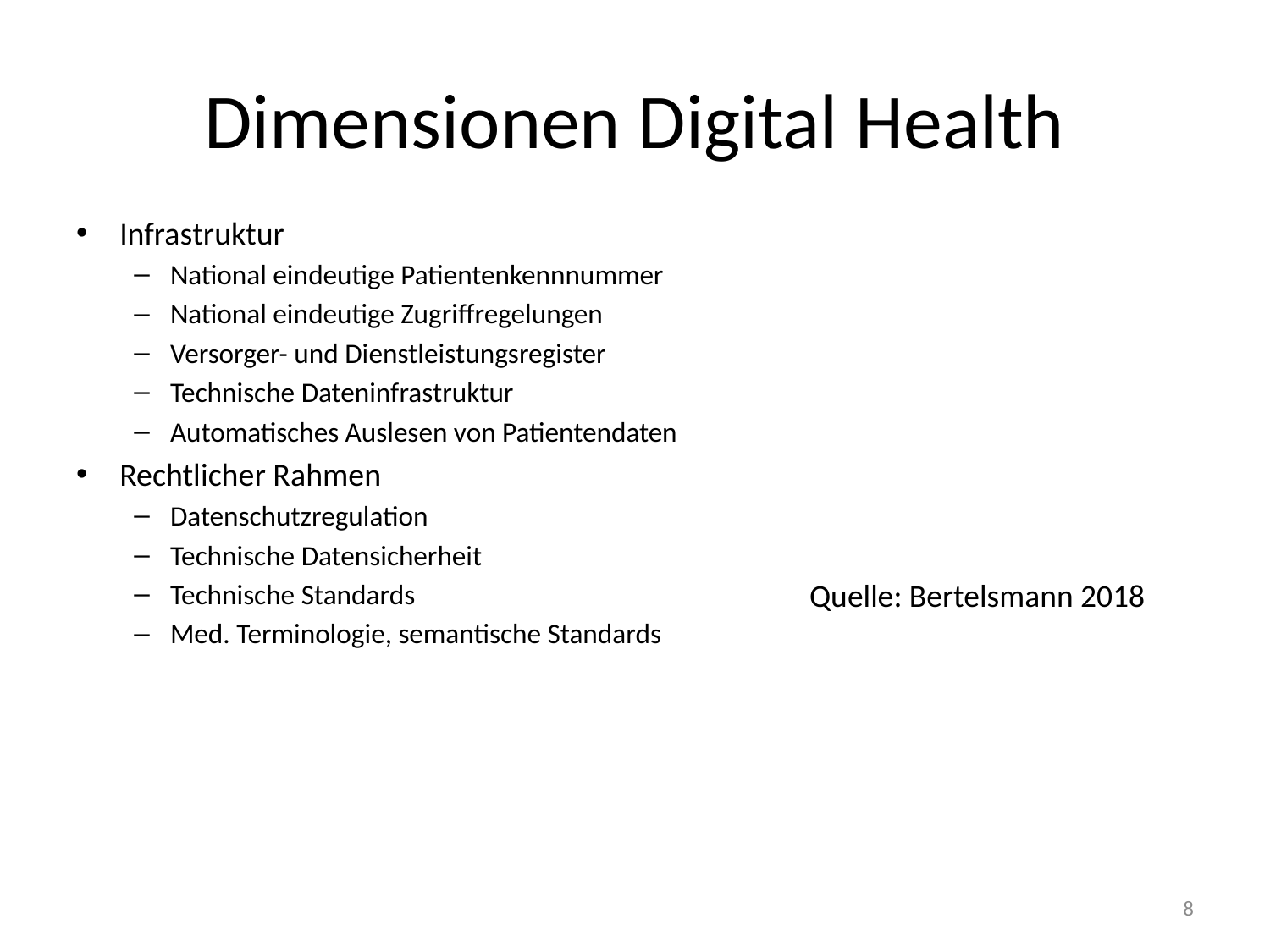

# Dimensionen Digital Health
Infrastruktur
National eindeutige Patientenkennnummer
National eindeutige Zugriffregelungen
Versorger- und Dienstleistungsregister
Technische Dateninfrastruktur
Automatisches Auslesen von Patientendaten
Rechtlicher Rahmen
Datenschutzregulation
Technische Datensicherheit
Technische Standards
Med. Terminologie, semantische Standards
Quelle: Bertelsmann 2018
8